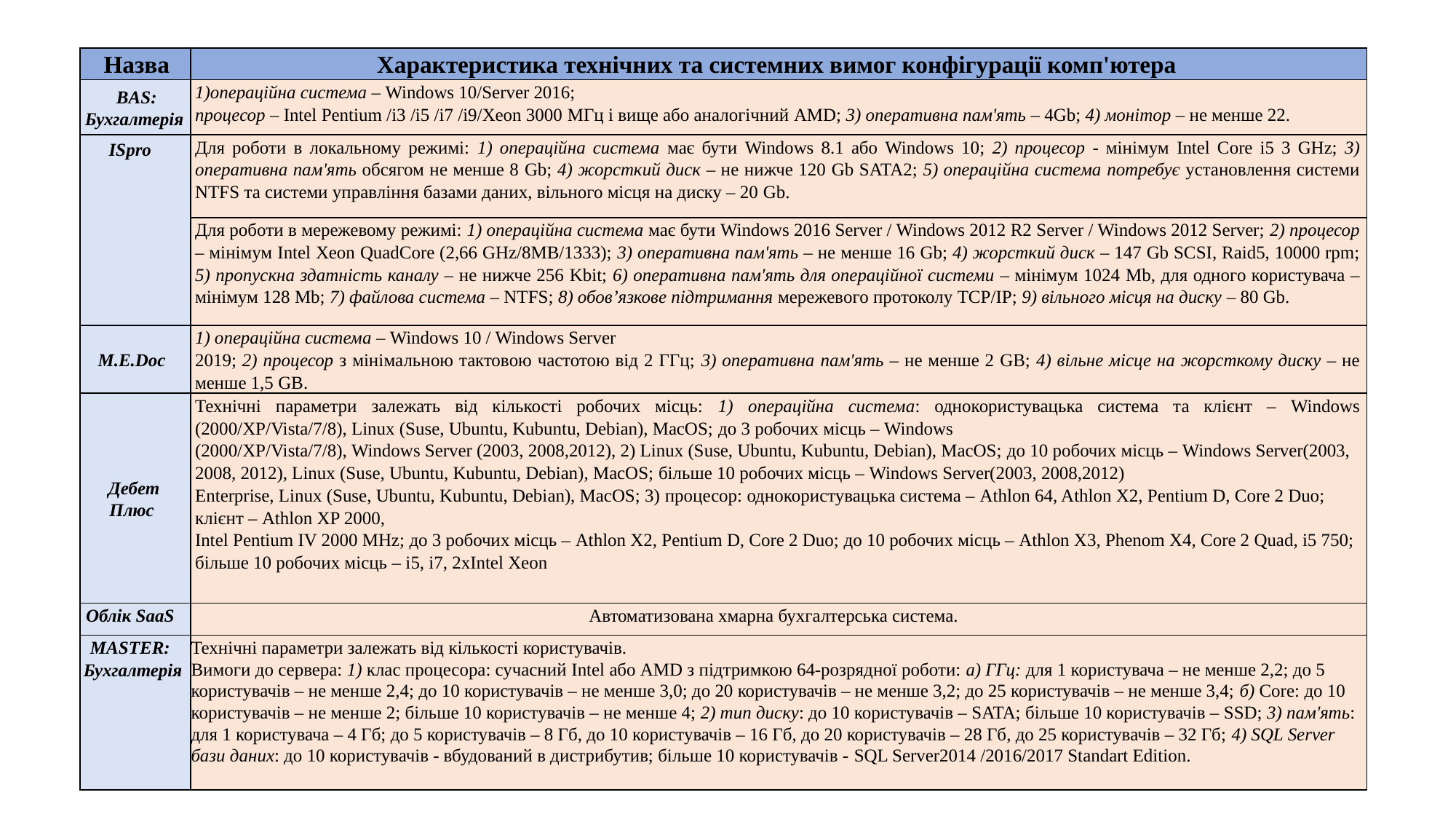

| Назва | Характеристика технічних та системних вимог конфігурації комп'ютера |
| --- | --- |
| BAS: Бухгалтерія | операційна система – Windows 10/Server 2016; процесор – Intel Pentium /i3 /i5 /i7 /i9/Xeon 3000 МГц і вище або аналогічний AMD; 3) оперативна пам'ять – 4Gb; 4) монітор – не менше 22. |
| ISpro | Для роботи в локальному режимі: 1) операційна система має бути Windows 8.1 або Windows 10; 2) процесор - мінімум Intel Core i5 3 GHz; 3) оперативна пам'ять обсягом не менше 8 Gb; 4) жорсткий диск – не нижче 120 Gb SATA2; 5) операційна система потребує установлення системи NTFS та системи управління базами даних, вільного місця на диску – 20 Gb. |
|  | Для роботи в мережевому режимі: 1) операційна система має бути Windows 2016 Server / Windows 2012 R2 Server / Windows 2012 Server; 2) процесор – мінімум Intel Xeon QuadCore (2,66 GHz/8MB/1333); 3) оперативна пам'ять – не менше 16 Gb; 4) жорсткий диск – 147 Gb SCSI, Raid5, 10000 rpm; 5) пропускна здатність каналу – не нижче 256 Kbit; 6) оперативна пам'ять для операційної системи – мінімум 1024 Mb, для одного користувача – мінімум 128 Mb; 7) файлова система – NTFS; 8) обов’язкове підтримання мережевого протоколу TCP/IP; 9) вільного місця на диску – 80 Gb. |
| M.E.Doc | 1) операційна система – Windows 10 / Windows Server 2019; 2) процесор з мінімальною тактовою частотою від 2 ГГц; 3) оперативна пам'ять – не менше 2 GB; 4) вільне місце на жорсткому диску – не менше 1,5 GB. |
| Дебет Плюс | Технічні параметри залежать від кількості робочих місць: 1) операційна система: однокористувацька система та клієнт – Windows (2000/ХР/Vista/7/8), Linux (Suse, Ubuntu, Kubuntu, Debian), MacOS; до 3 робочих місць – Windows (2000/ХР/Vista/7/8), Windows Server (2003, 2008,2012), 2) Linux (Suse, Ubuntu, Kubuntu, Debian), MacOS; до 10 робочих місць – Windows Server(2003, 2008, 2012), Linux (Suse, Ubuntu, Kubuntu, Debian), MacOS; більше 10 робочих місць – Windows Server(2003, 2008,2012) Enterprise, Linux (Suse, Ubuntu, Kubuntu, Debian), MacOS; 3) процесор: однокористувацька система – Athlon 64, Athlon X2, Pentium D, Core 2 Duo; клієнт – Athlon XP 2000, Intel Pentium IV 2000 MHz; до 3 робочих місць – Athlon X2, Pentium D, Core 2 Duo; до 10 робочих місць – Athlon X3, Phenom X4, Core 2 Quad, i5 750; більше 10 робочих місць – i5, i7, 2xIntel Xeon |
| Облік SaaS | Автоматизована хмарна бухгалтерська система. |
| MASTER: Бухгалтерія | Технічні параметри залежать від кількості користувачів. Вимоги до сервера: 1) клас процесора: сучасний Intel або AMD з підтримкою 64-розрядної роботи: а) ГГц: для 1 користувача – не менше 2,2; до 5 користувачів – не менше 2,4; до 10 користувачів – не менше 3,0; до 20 користувачів – не менше 3,2; до 25 користувачів – не менше 3,4; б) Core: до 10 користувачів – не менше 2; більше 10 користувачів – не менше 4; 2) тип диску: до 10 користувачів – SATA; більше 10 користувачів – SSD; 3) пам'ять: для 1 користувача – 4 Гб; до 5 користувачів – 8 Гб, до 10 користувачів – 16 Гб, до 20 користувачів – 28 Гб, до 25 користувачів – 32 Гб; 4) SQL Server бази даних: до 10 користувачів - вбудований в дистрибутив; більше 10 користувачів - SQL Server2014 /2016/2017 Standart Edition. |